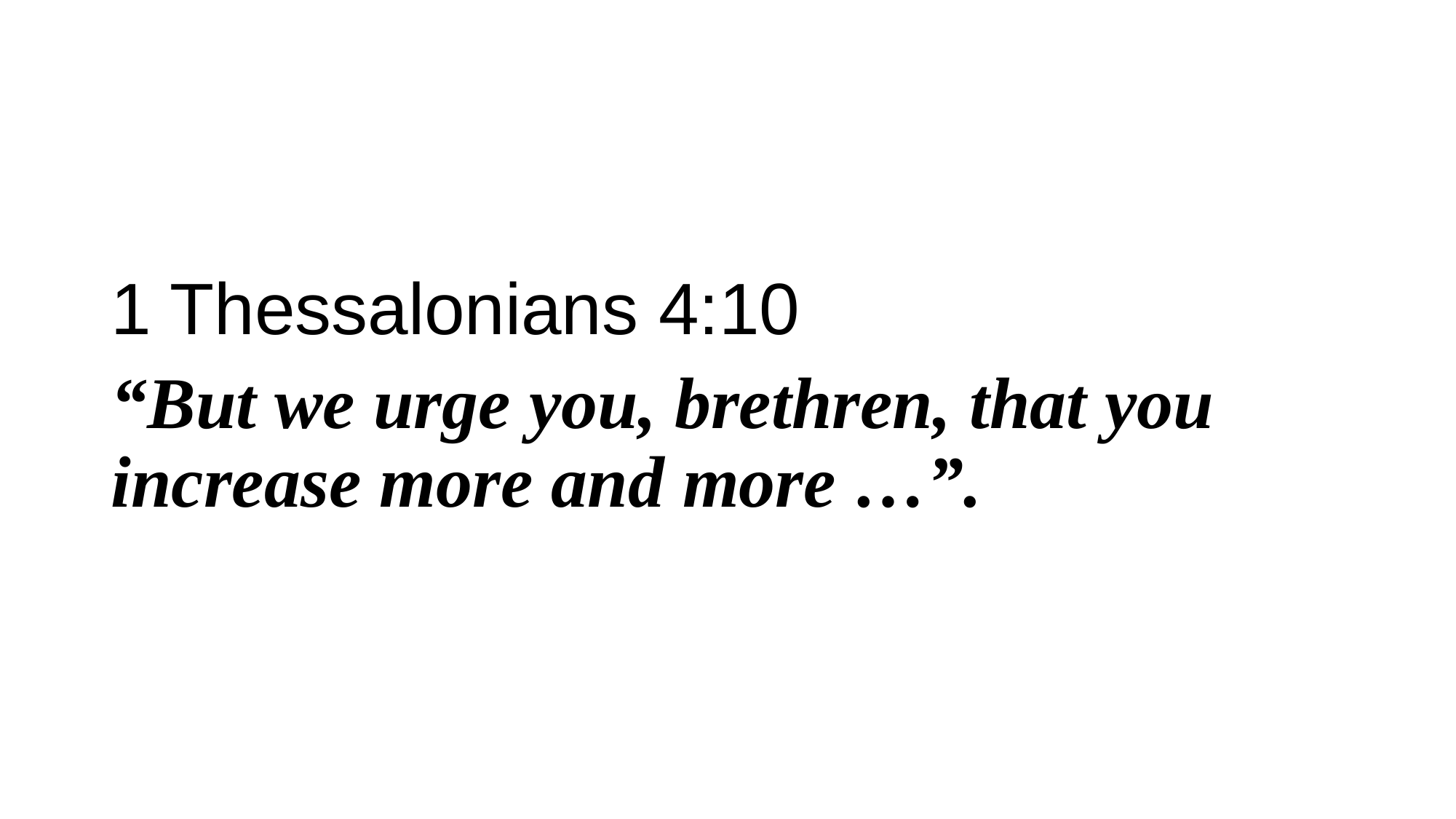

1 Thessalonians 4:10
“But we urge you, brethren, that you increase more and more …”.